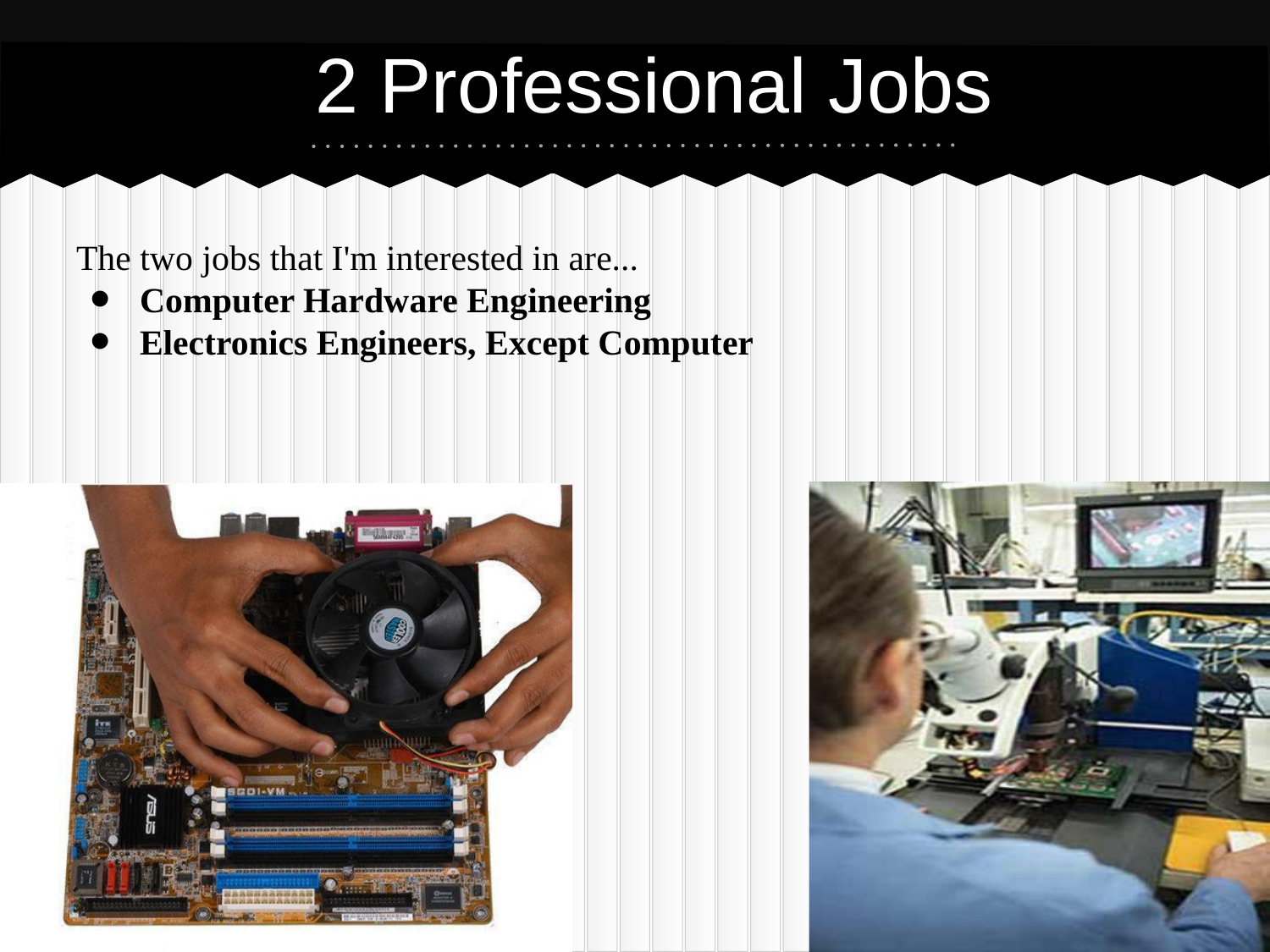

# 2 Professional Jobs
The two jobs that I'm interested in are...
Computer Hardware Engineering
Electronics Engineers, Except Computer